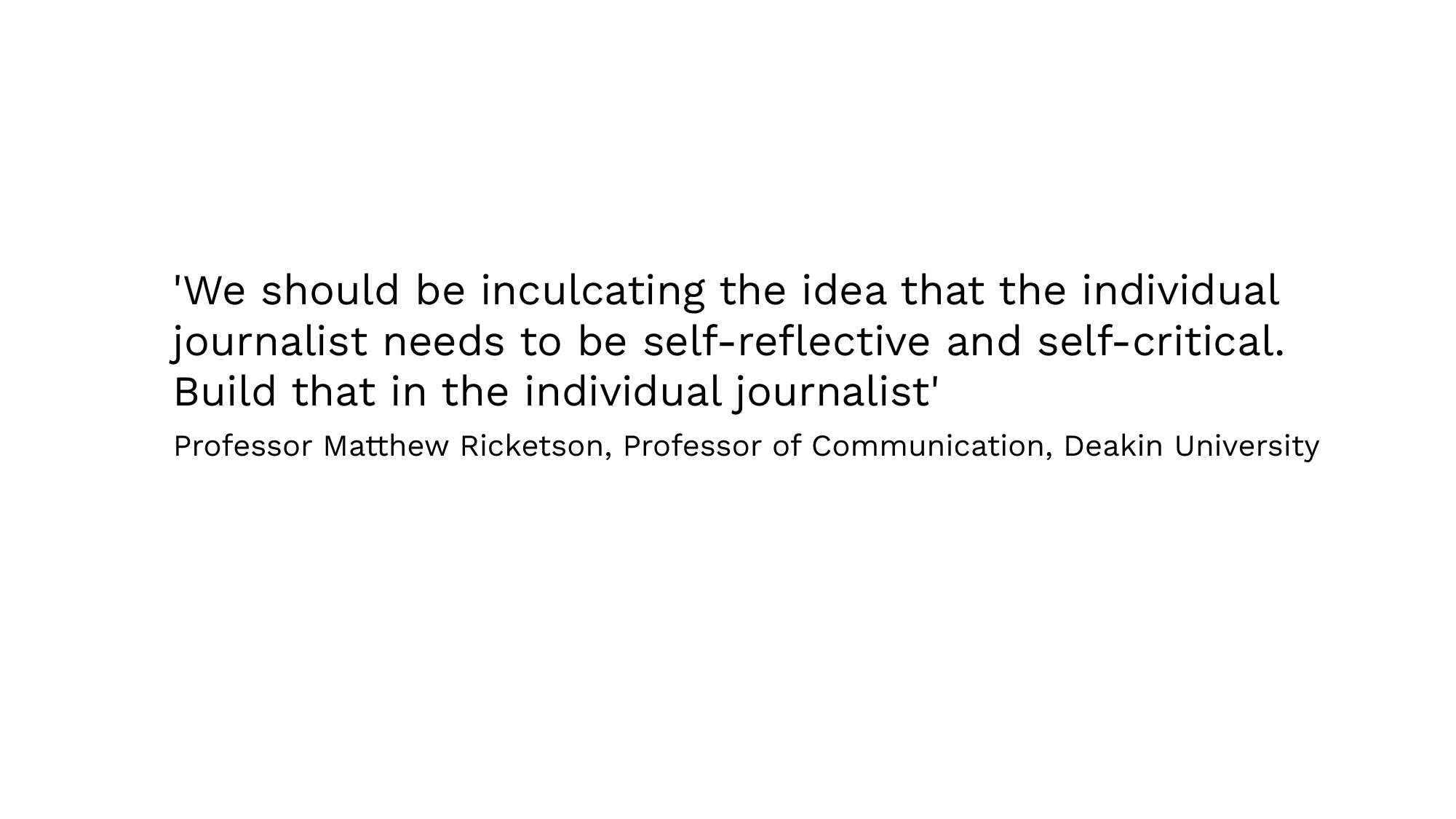

'We should be inculcating the idea that the individual journalist needs to be self-reflective and self-critical. Build that in the individual journalist'
Professor Matthew Ricketson, Professor of Communication, Deakin University